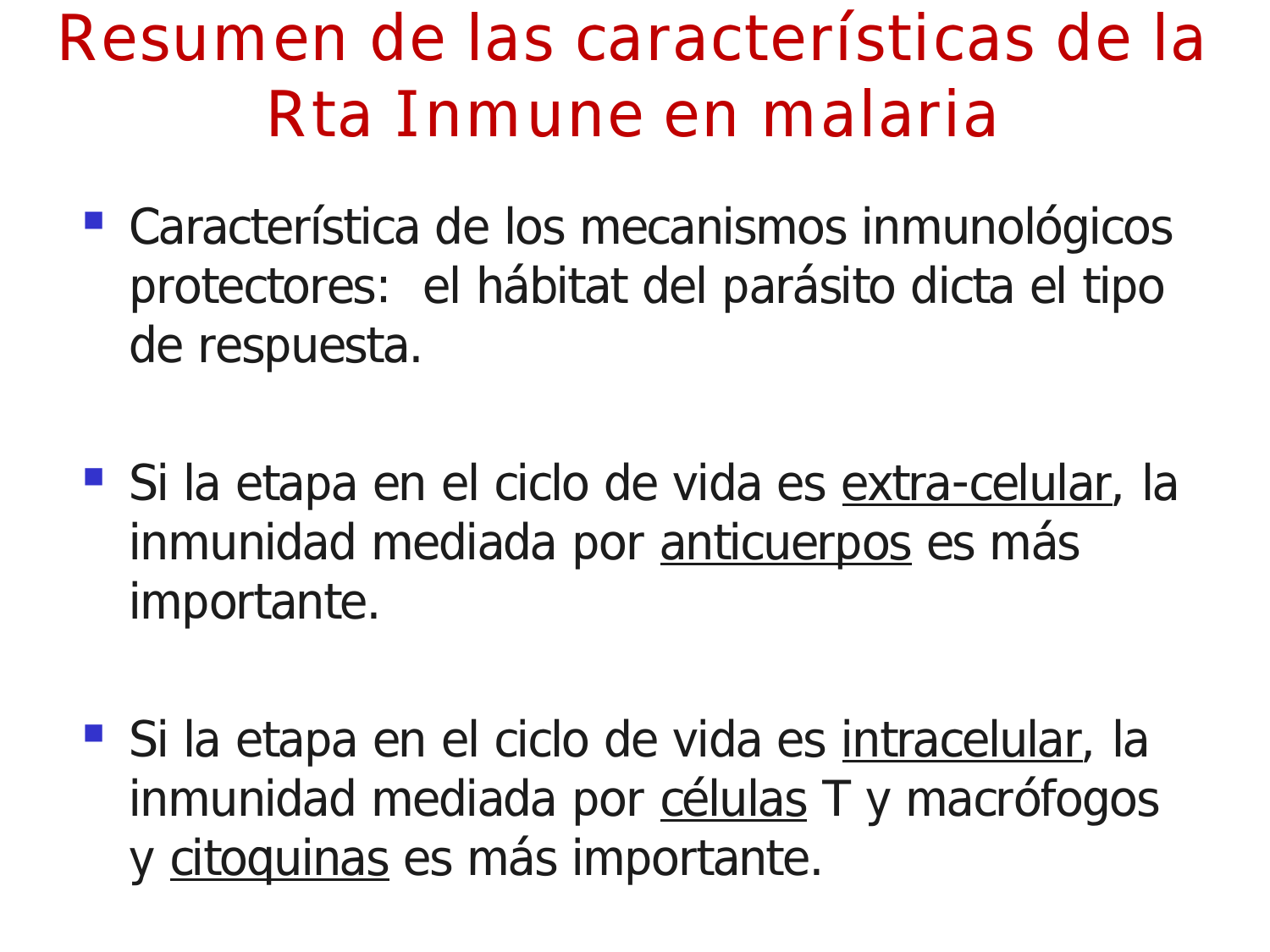

# Resumen de las características de la Rta Inmune en malaria
Característica de los mecanismos inmunológicos protectores:  el hábitat del parásito dicta el tipo de respuesta.

Si la etapa en el ciclo de vida es extra-celular, la inmunidad mediada por anticuerpos es más importante.

Si la etapa en el ciclo de vida es intracelular, la inmunidad mediada por células T y macrófogos y citoquinas es más importante.